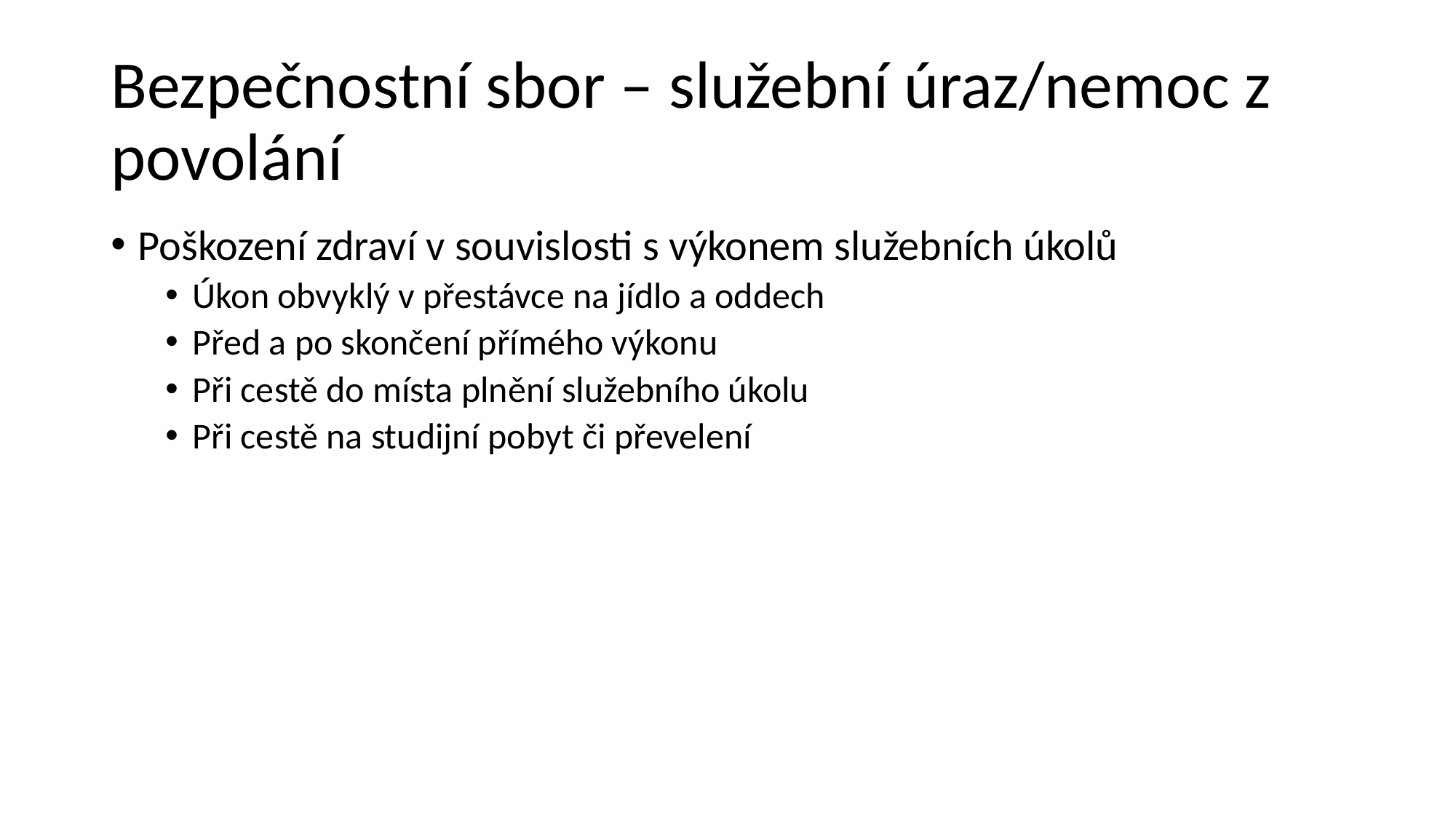

# Bezpečnostní sbor – služební úraz/nemoc z povolání
Poškození zdraví v souvislosti s výkonem služebních úkolů
Úkon obvyklý v přestávce na jídlo a oddech
Před a po skončení přímého výkonu
Při cestě do místa plnění služebního úkolu
Při cestě na studijní pobyt či převelení